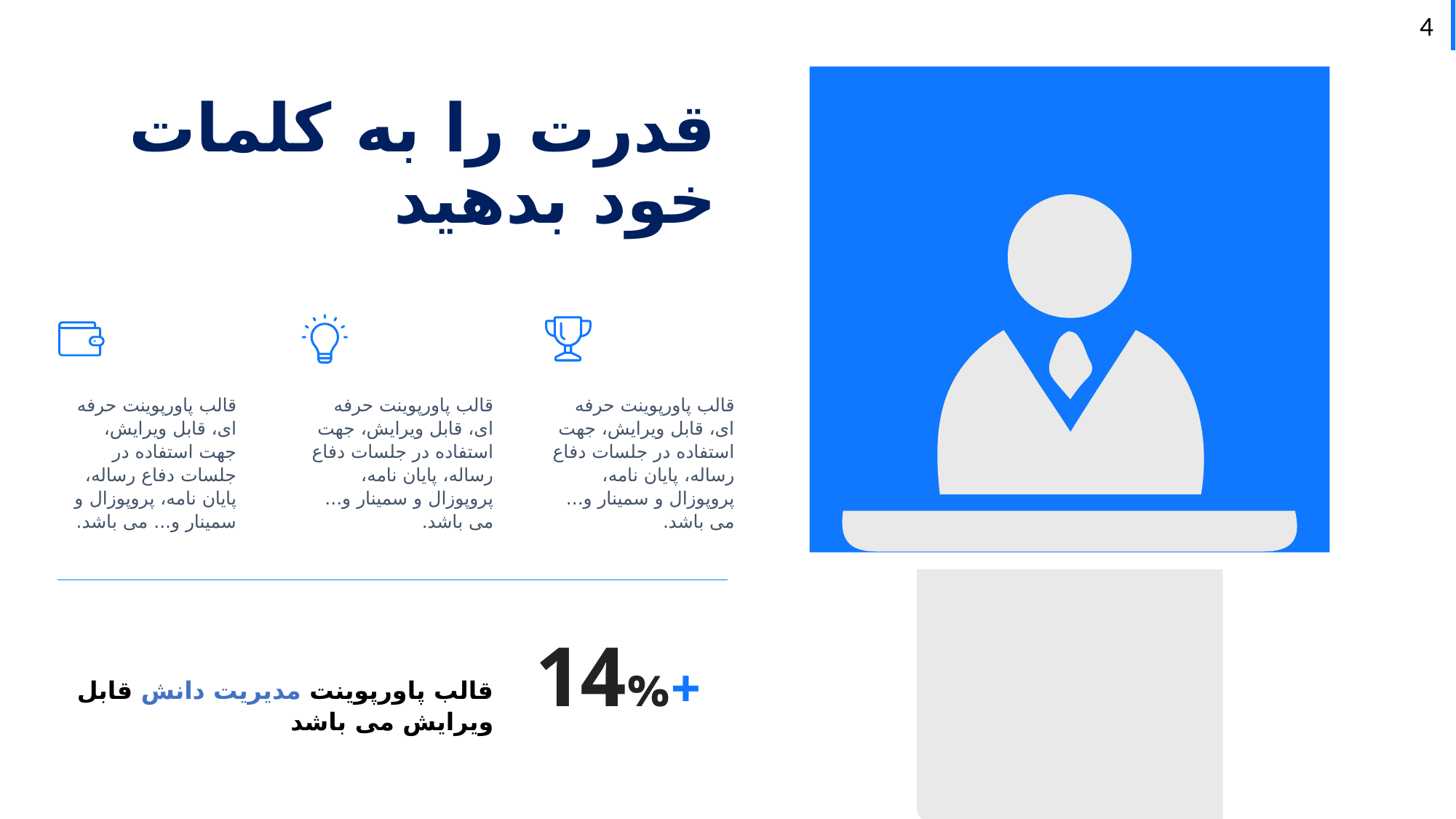

قدرت را به کلمات خود بدهید

قالب پاورپوینت حرفه ای، قابل ویرایش، جهت استفاده در جلسات دفاع رساله، پایان نامه، پروپوزال و سمینار و... می باشد.
قالب پاورپوینت حرفه ای، قابل ویرایش، جهت استفاده در جلسات دفاع رساله، پایان نامه، پروپوزال و سمینار و... می باشد.
قالب پاورپوینت حرفه ای، قابل ویرایش، جهت استفاده در جلسات دفاع رساله، پایان نامه، پروپوزال و سمینار و... می باشد.

+14%
قالب پاورپوینت مدیریت دانش قابل ویرایش می باشد